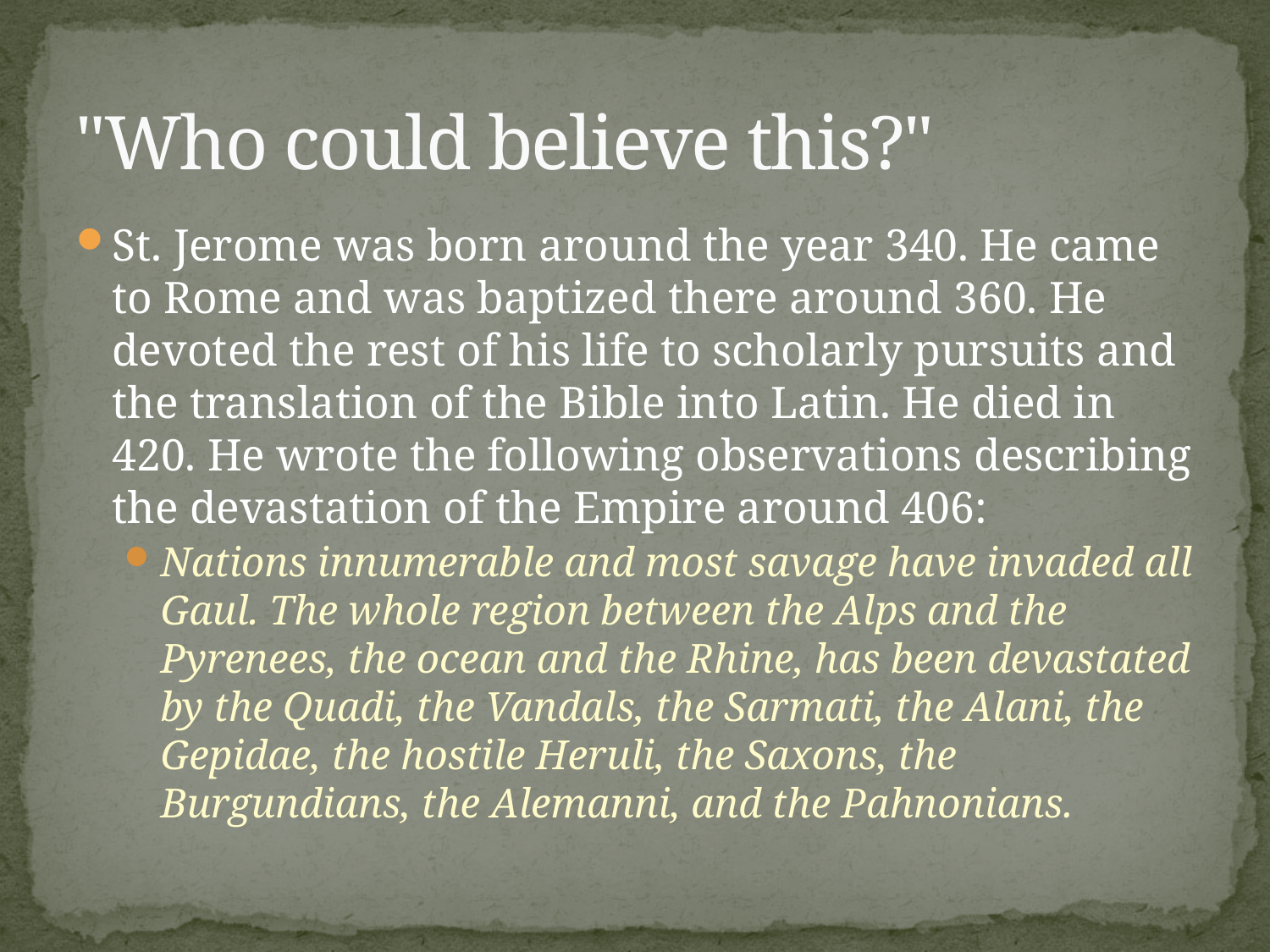

# "Who could believe this?"
St. Jerome was born around the year 340. He came to Rome and was baptized there around 360. He devoted the rest of his life to scholarly pursuits and the translation of the Bible into Latin. He died in 420. He wrote the following observations describing the devastation of the Empire around 406:
Nations innumerable and most savage have invaded all Gaul. The whole region between the Alps and the Pyrenees, the ocean and the Rhine, has been devastated by the Quadi, the Vandals, the Sarmati, the Alani, the Gepidae, the hostile Heruli, the Saxons, the Burgundians, the Alemanni, and the Pahnonians.